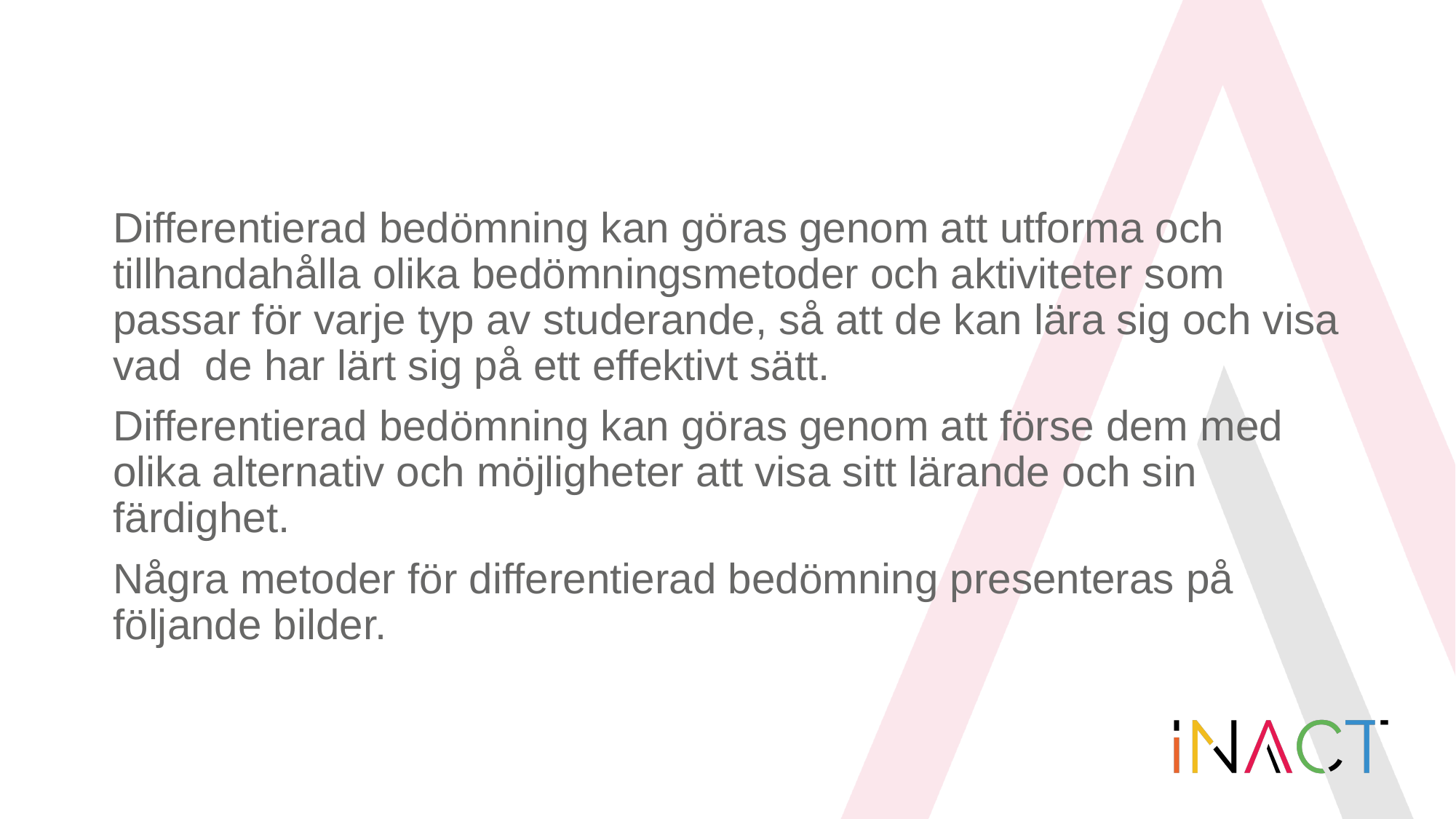

Differentierad bedömning kan göras genom att utforma och tillhandahålla olika bedömningsmetoder och aktiviteter som passar för varje typ av studerande, så att de kan lära sig och visa vad  de har lärt sig på ett effektivt sätt.
Differentierad bedömning kan göras genom att förse dem med olika alternativ och möjligheter att visa sitt lärande och sin färdighet.
Några metoder för differentierad bedömning presenteras på följande bilder.